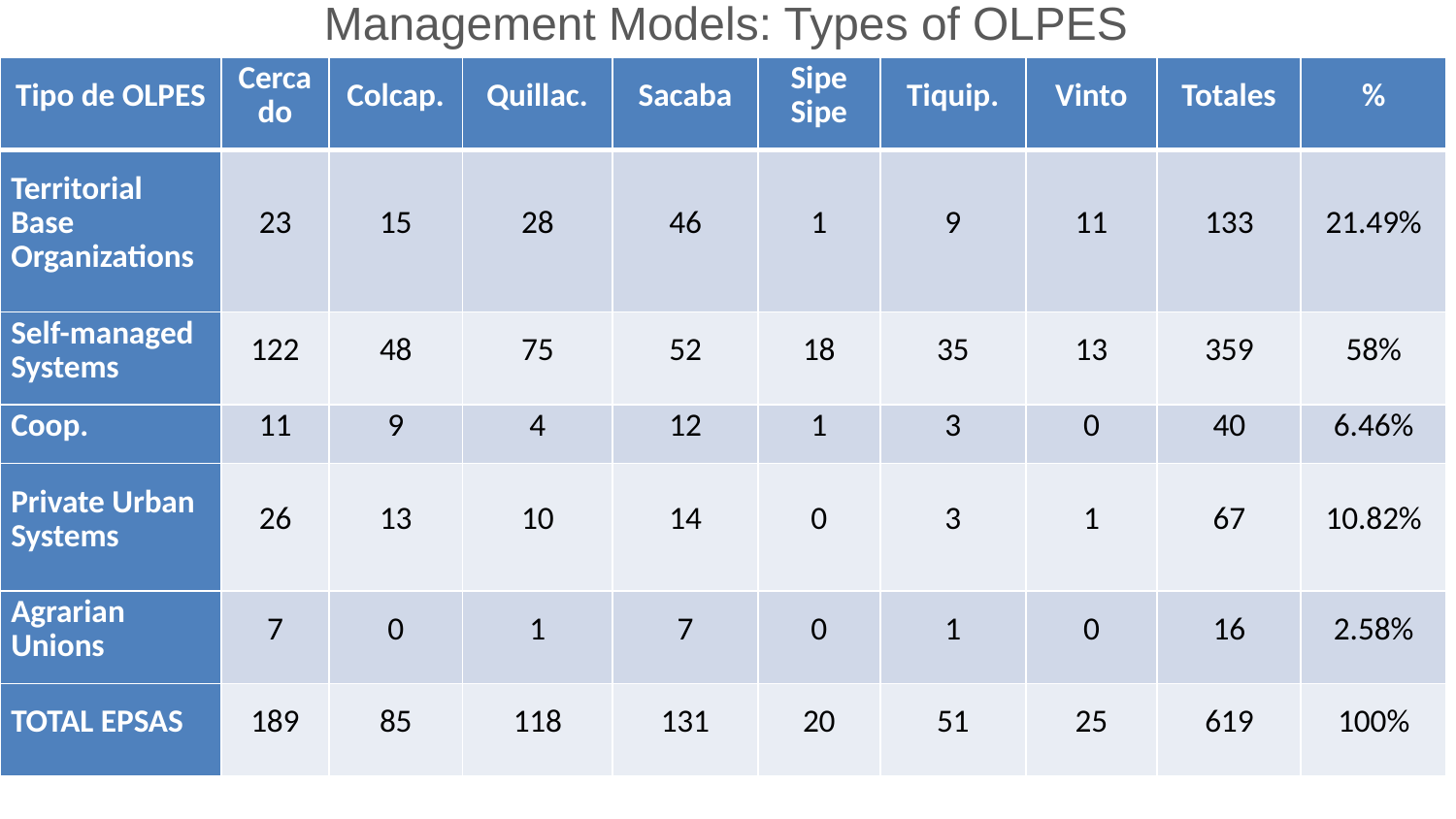

Management Models: Types of OLPES
| Tipo de OLPES | Cercado | Colcap. | Quillac. | Sacaba | Sipe Sipe | Tiquip. | Vinto | Totales | % |
| --- | --- | --- | --- | --- | --- | --- | --- | --- | --- |
| Territorial Base Organizations | 23 | 15 | 28 | 46 | 1 | 9 | 11 | 133 | 21.49% |
| Self-managed Systems | 122 | 48 | 75 | 52 | 18 | 35 | 13 | 359 | 58% |
| Coop. | 11 | 9 | 4 | 12 | 1 | 3 | 0 | 40 | 6.46% |
| Private Urban Systems | 26 | 13 | 10 | 14 | 0 | 3 | 1 | 67 | 10.82% |
| Agrarian Unions | 7 | 0 | 1 | 7 | 0 | 1 | 0 | 16 | 2.58% |
| TOTAL EPSAS | 189 | 85 | 118 | 131 | 20 | 51 | 25 | 619 | 100% |